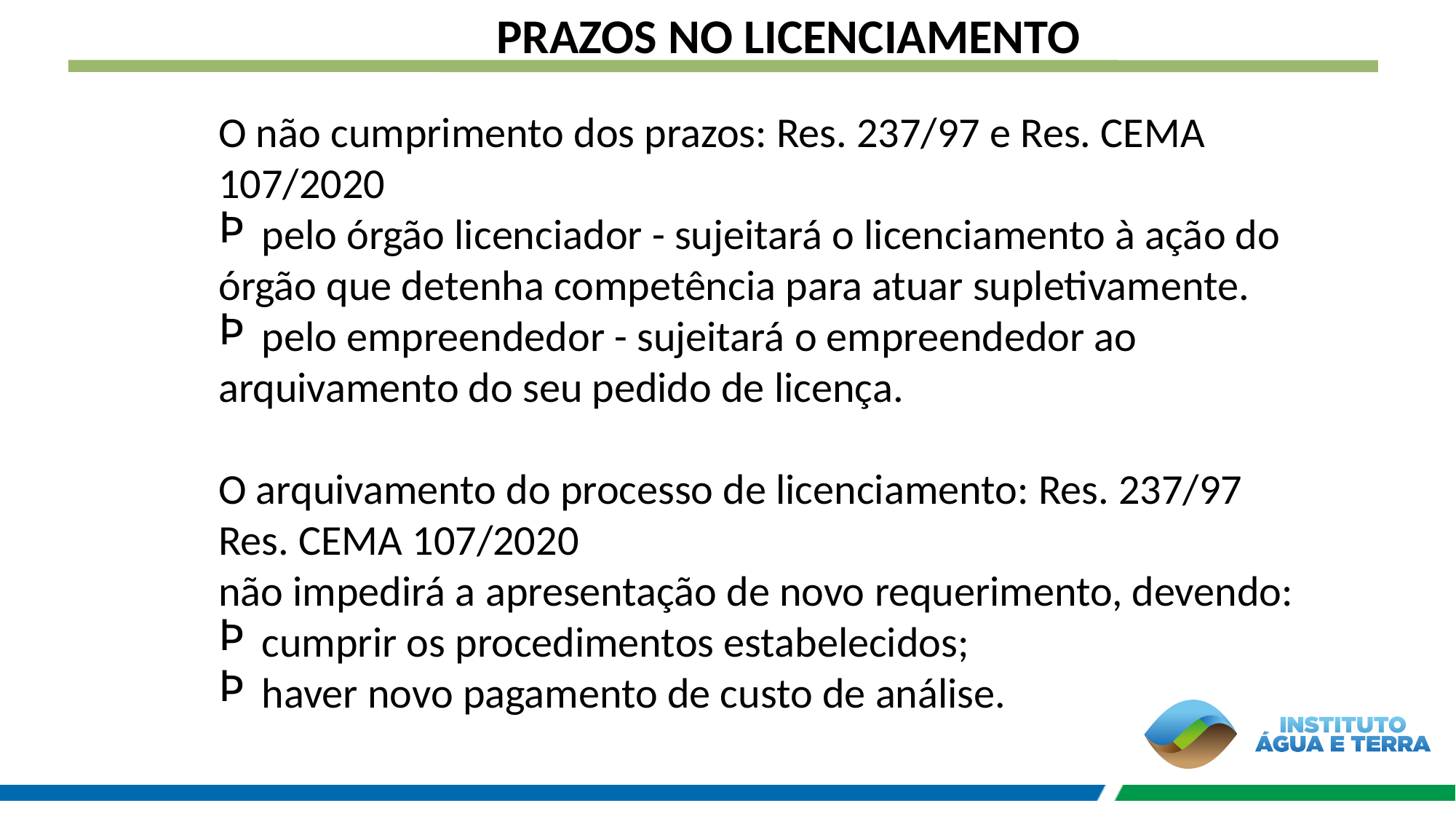

PRAZOS NO LICENCIAMENTO

O não cumprimento dos prazos: Res. 237/97 e Res. CEMA 107/2020
 pelo órgão licenciador - sujeitará o licenciamento à ação do
órgão que detenha competência para atuar supletivamente.
 pelo empreendedor - sujeitará o empreendedor ao arquivamento do seu pedido de licença.

O arquivamento do processo de licenciamento: Res. 237/97  Res. CEMA 107/2020
não impedirá a apresentação de novo requerimento, devendo:
 cumprir os procedimentos estabelecidos;
 haver novo pagamento de custo de análise.